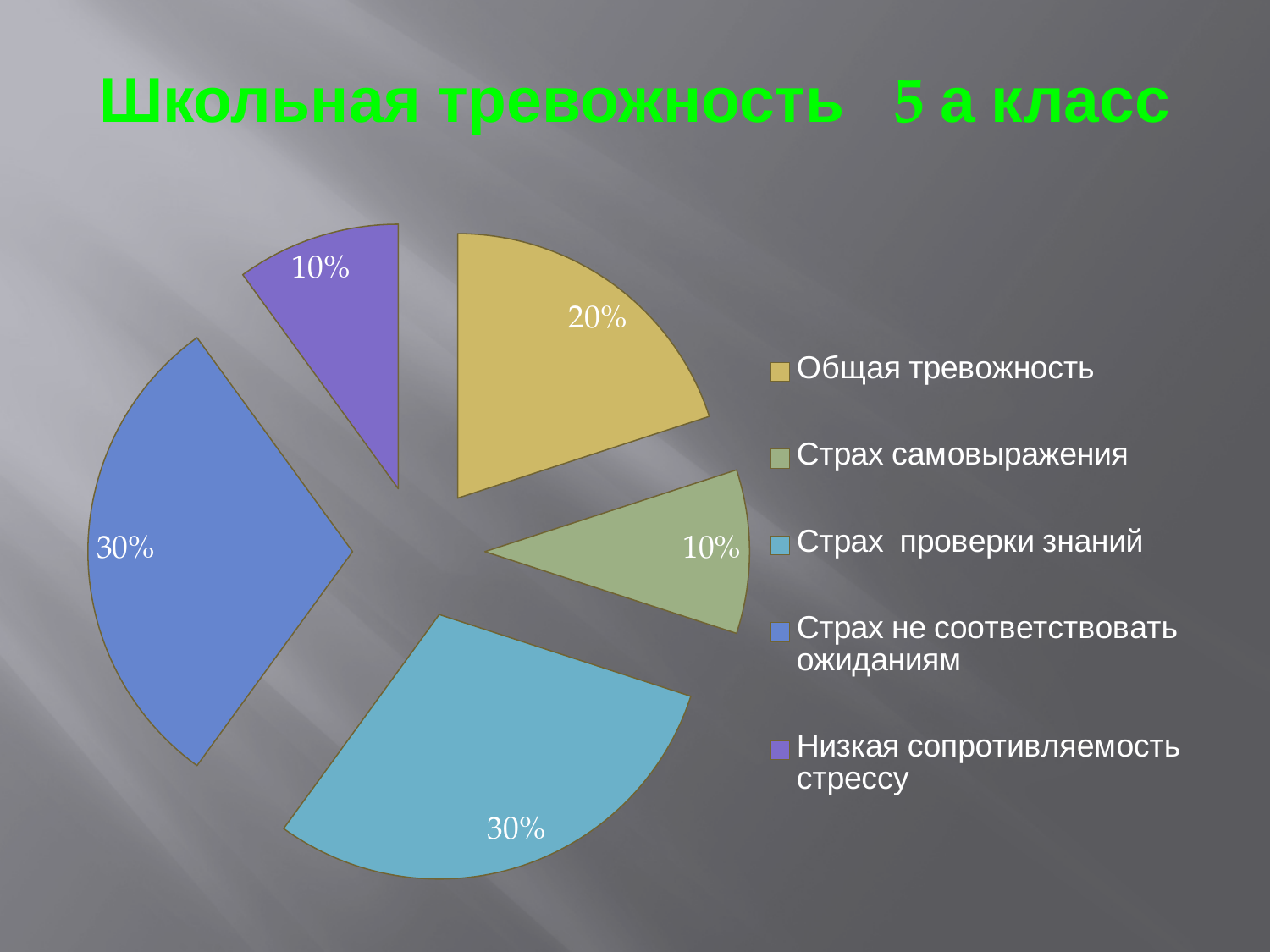

# Школьная тревожность   5 а класс

### Chart

| Category | Продажи |
|---|---|
| Общая тревожность | 2.0 |
| Страх самовыражения | 1.0 |
| Страх  проверки знаний | 3.0 |
| Страх не соответствовать ожиданиям | 3.0 |
| Низкая сопротивляемость стрессу | 1.0 |